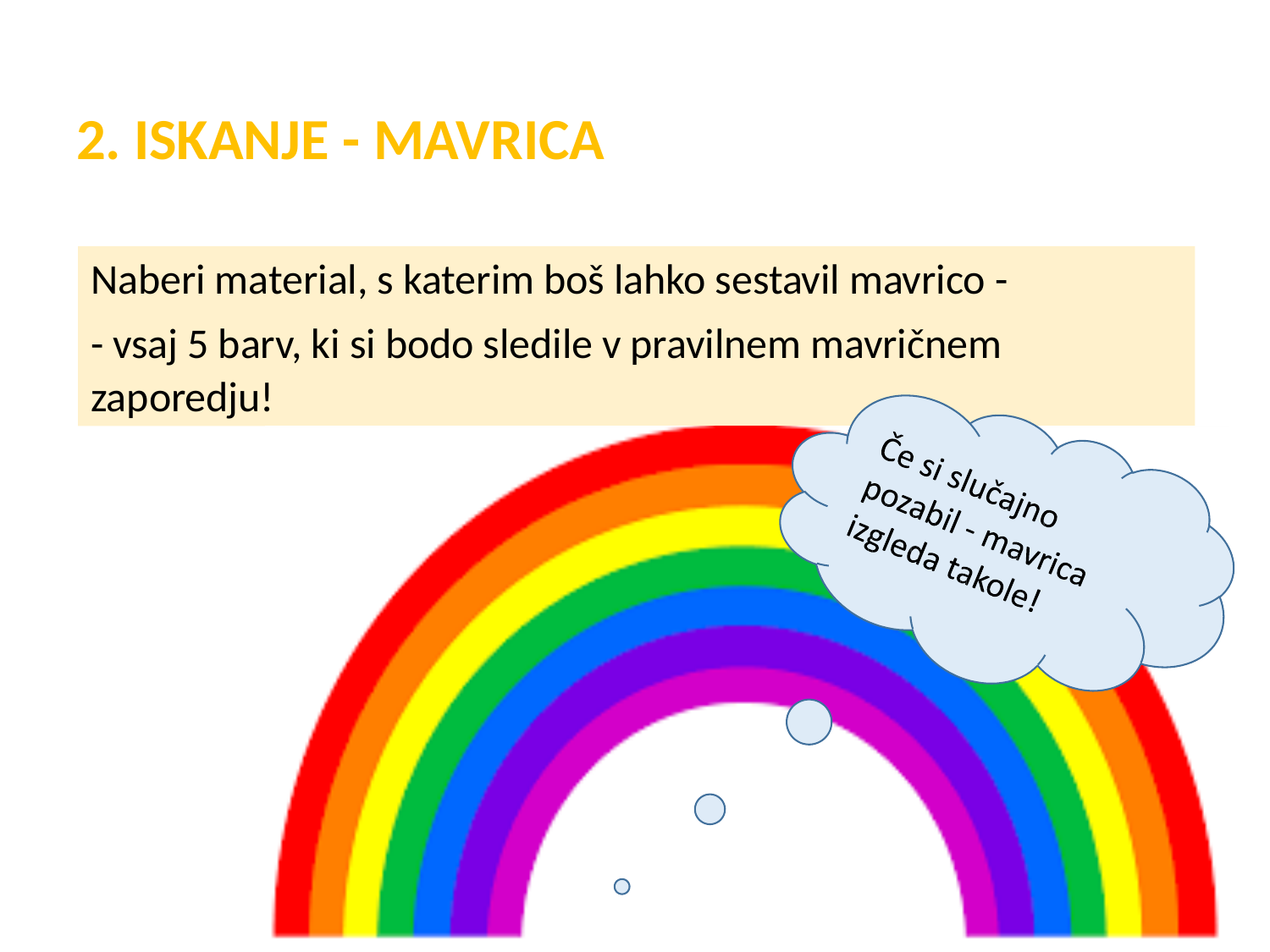

2. ISKANJE - MAVRICA

Naberi material, s katerim boš lahko sestavil mavrico -
- vsaj 5 barv, ki si bodo sledile v pravilnem mavričnem
zaporedju!